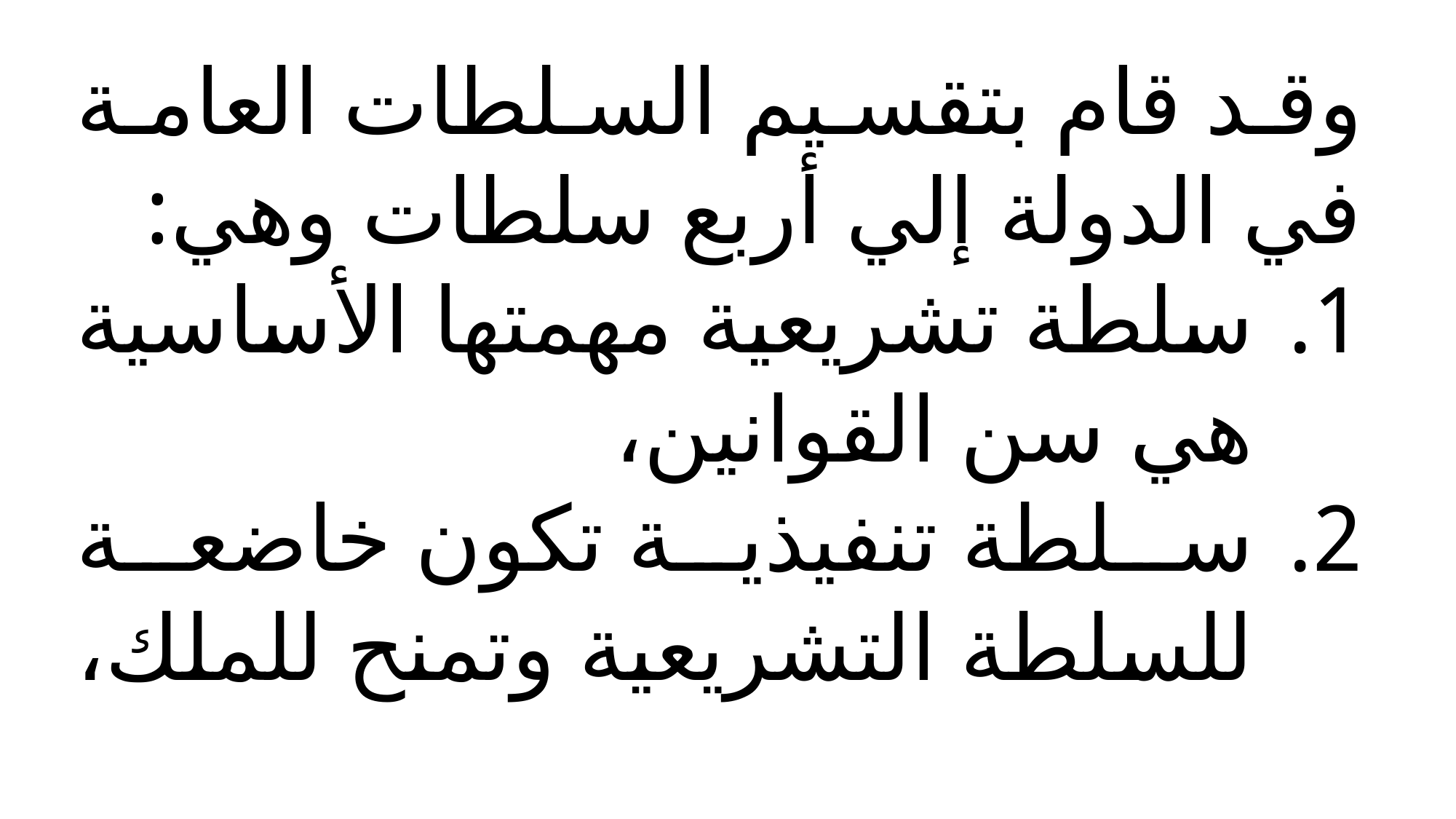

وقد قام بتقسيم السلطات العامة في الدولة إلي أربع سلطات وهي:
سلطة تشريعية مهمتها الأساسية هي سن القوانين،
سلطة تنفيذية تكون خاضعة للسلطة التشريعية وتمنح للملك،